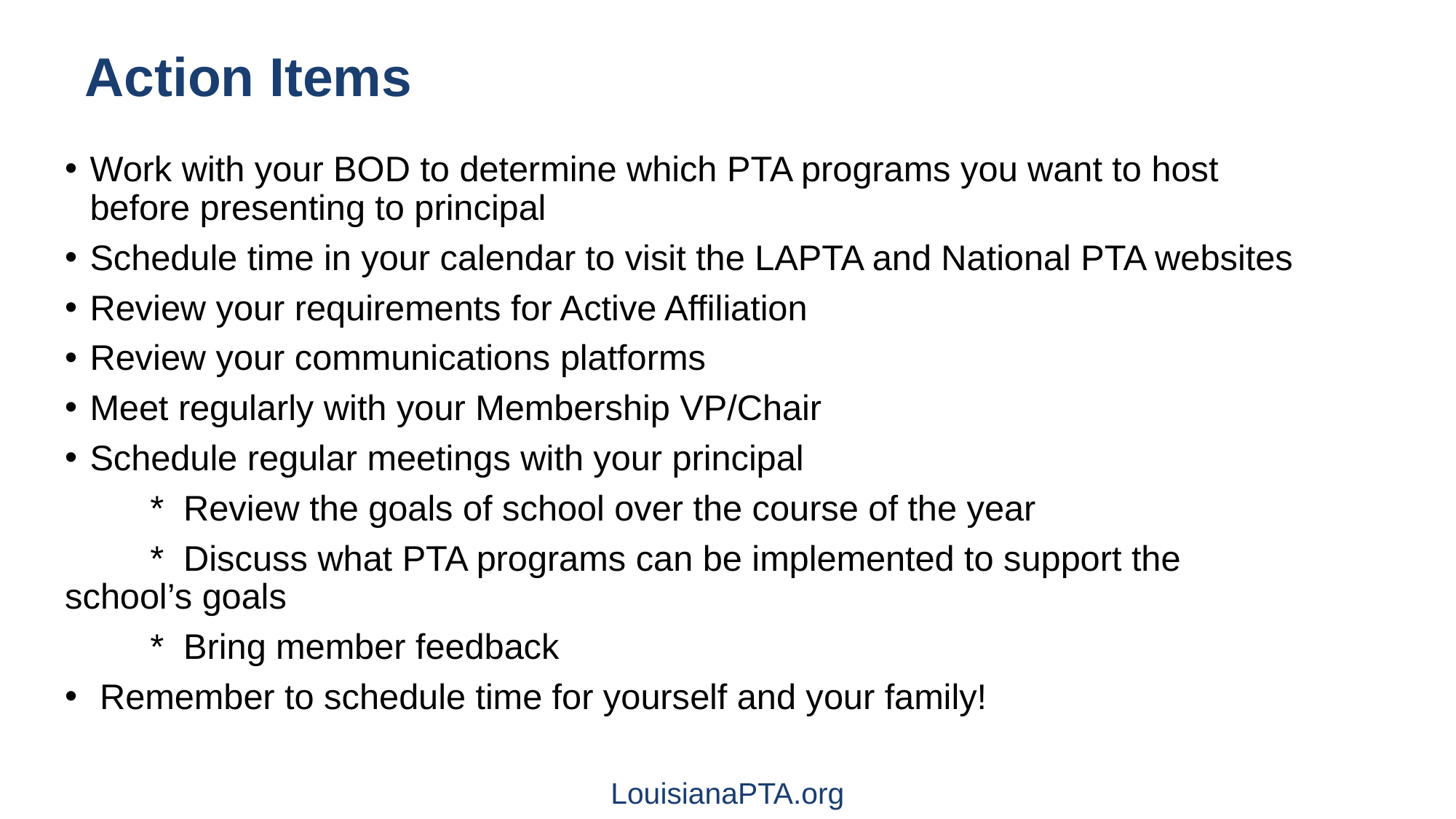

# Action Items
Work with your BOD to determine which PTA programs you want to host before presenting to principal
Schedule time in your calendar to visit the LAPTA and National PTA websites
Review your requirements for Active Affiliation
Review your communications platforms
Meet regularly with your Membership VP/Chair
Schedule regular meetings with your principal
	*  Review the goals of school over the course of the year
	*  Discuss what PTA programs can be implemented to support the 	    school’s goals
	*  Bring member feedback
 Remember to schedule time for yourself and your family!

LouisianaPTA.org